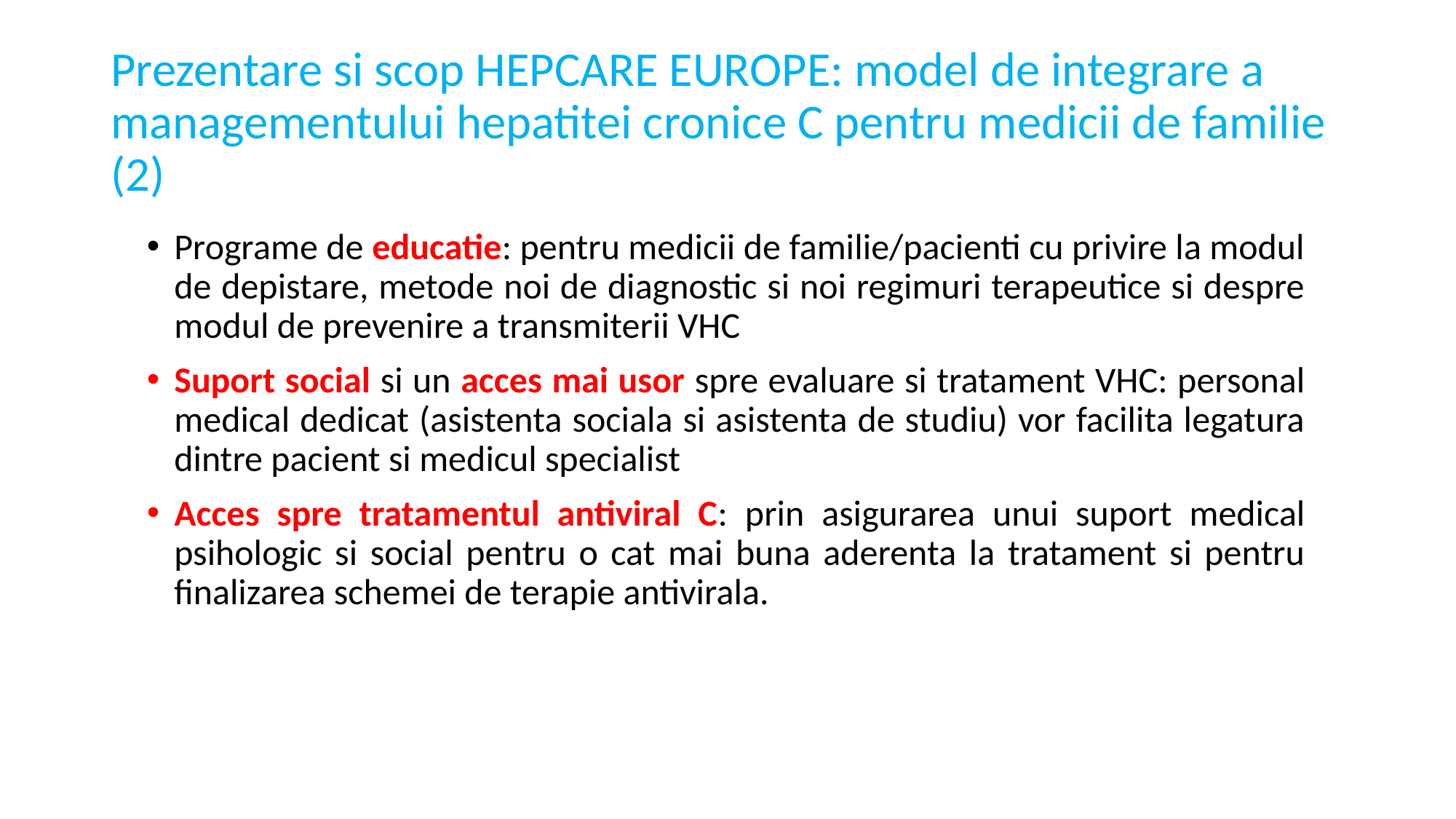

# Prezentare si scop HEPCARE EUROPE: model de integrare a managementului hepatitei cronice C pentru medicii de familie (2)
Programe de educatie: pentru medicii de familie/pacienti cu privire la modul de depistare, metode noi de diagnostic si noi regimuri terapeutice si despre modul de prevenire a transmiterii VHC
Suport social si un acces mai usor spre evaluare si tratament VHC: personal medical dedicat (asistenta sociala si asistenta de studiu) vor facilita legatura dintre pacient si medicul specialist
Acces spre tratamentul antiviral C: prin asigurarea unui suport medical psihologic si social pentru o cat mai buna aderenta la tratament si pentru finalizarea schemei de terapie antivirala.